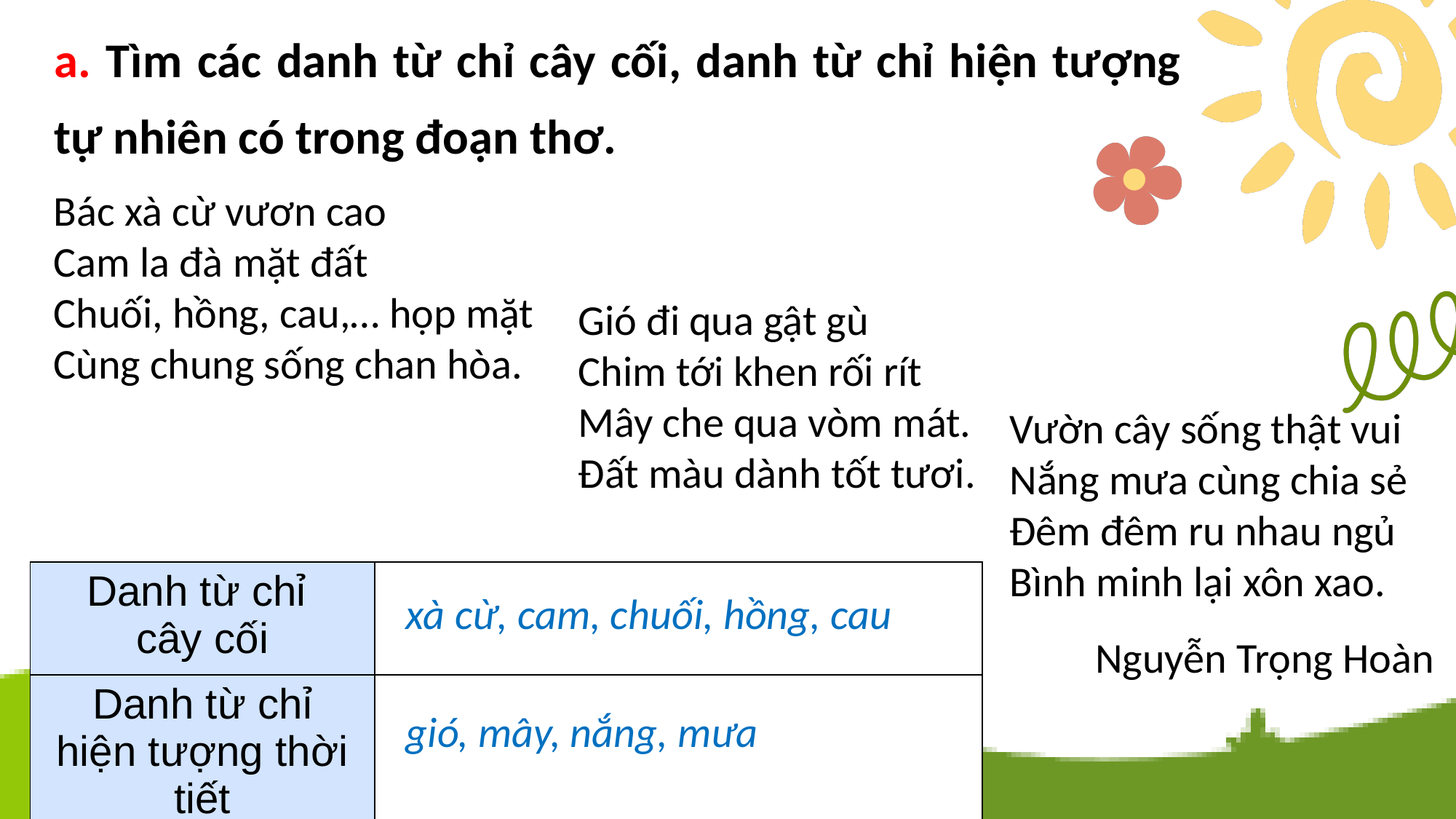

a. Tìm các danh từ chỉ cây cối, danh từ chỉ hiện tượng tự nhiên có trong đoạn thơ.

Bác xà cừ vươn cao
Cam la đà mặt đất
Chuối, hồng, cau,… họp mặt
Cùng chung sống chan hòa.

Gió đi qua gật gù
Chim tới khen rối rít
Mây che qua vòm mát.
Đất màu dành tốt tươi.
Vườn cây sống thật vui
Nắng mưa cùng chia sẻ
Đêm đêm ru nhau ngủ
Bình minh lại xôn xao.
| Danh từ chỉ cây cối |  |
| --- | --- |
| Danh từ chỉ hiện tượng thời tiết |  |
xà cừ, cam, chuối, hồng, cau
Nguyễn Trọng Hoàn

gió, mây, nắng, mưa